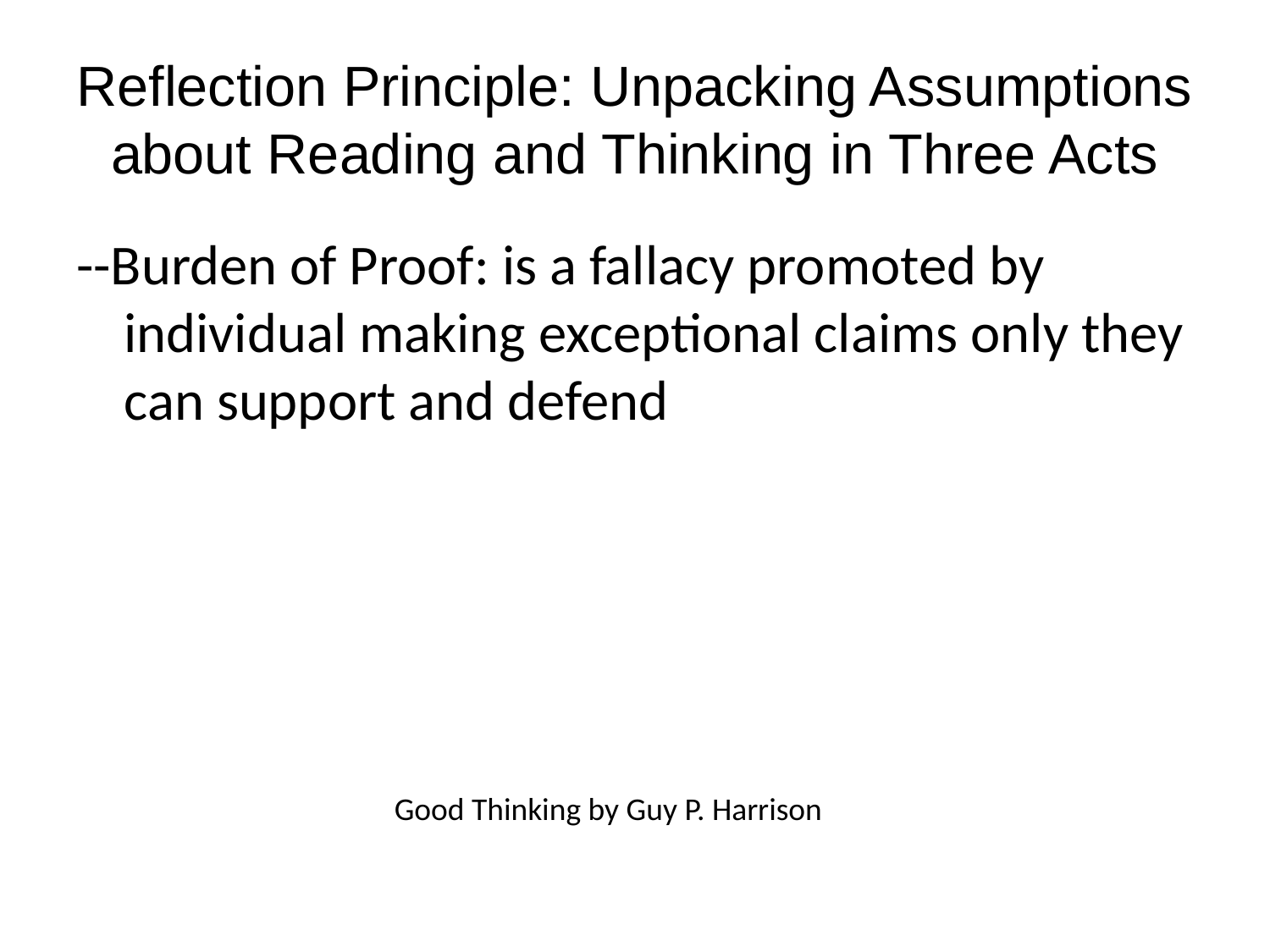

# Reflection Principle: Unpacking Assumptions about Reading and Thinking in Three Acts
--Burden of Proof: is a fallacy promoted by individual making exceptional claims only they can support and defend
Good Thinking by Guy P. Harrison